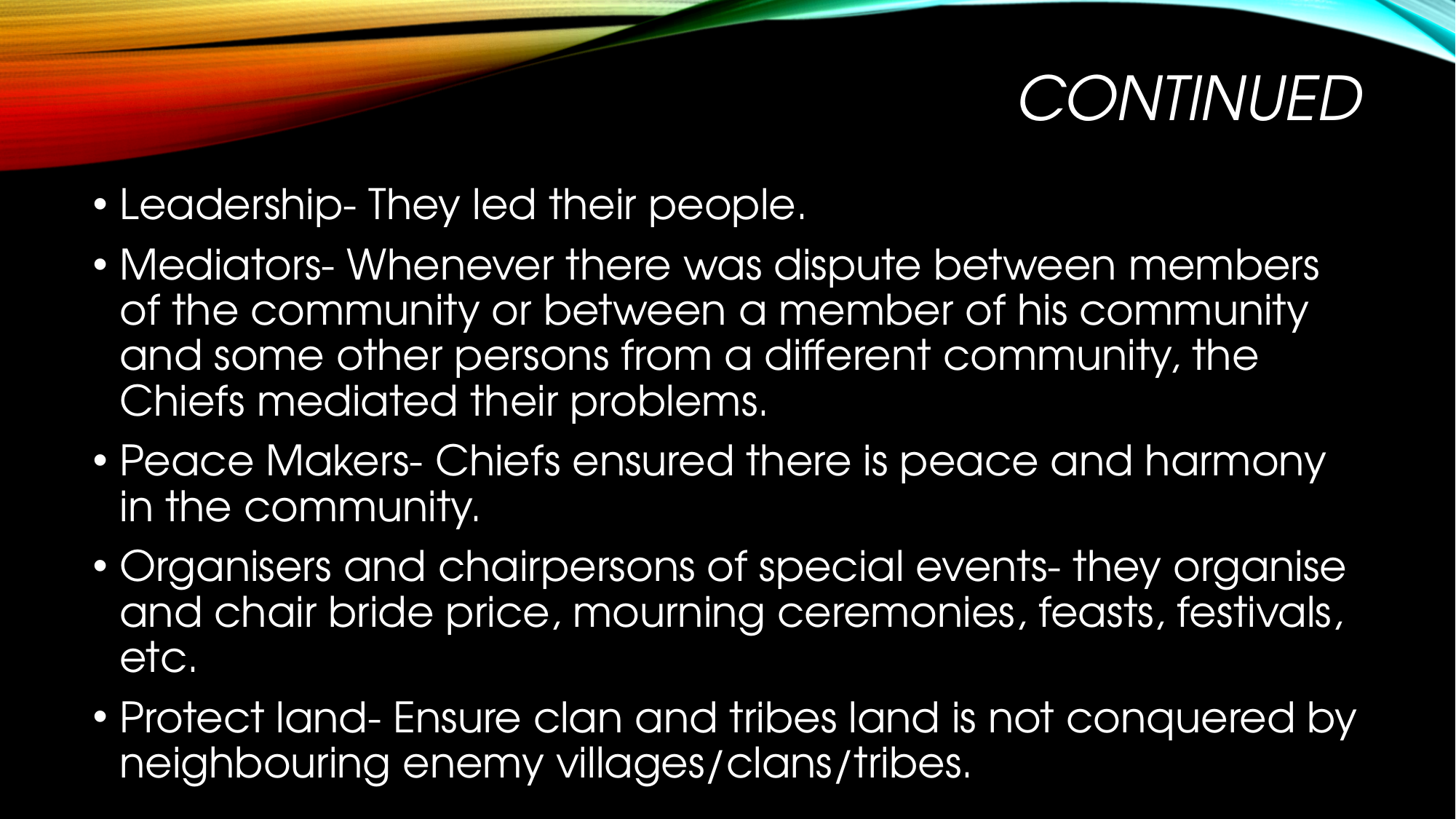

# continued
Leadership- They led their people.
Mediators- Whenever there was dispute between members of the community or between a member of his community and some other persons from a different community, the Chiefs mediated their problems.
Peace Makers- Chiefs ensured there is peace and harmony in the community.
Organisers and chairpersons of special events- they organise and chair bride price, mourning ceremonies, feasts, festivals, etc.
Protect land- Ensure clan and tribes land is not conquered by neighbouring enemy villages/clans/tribes.